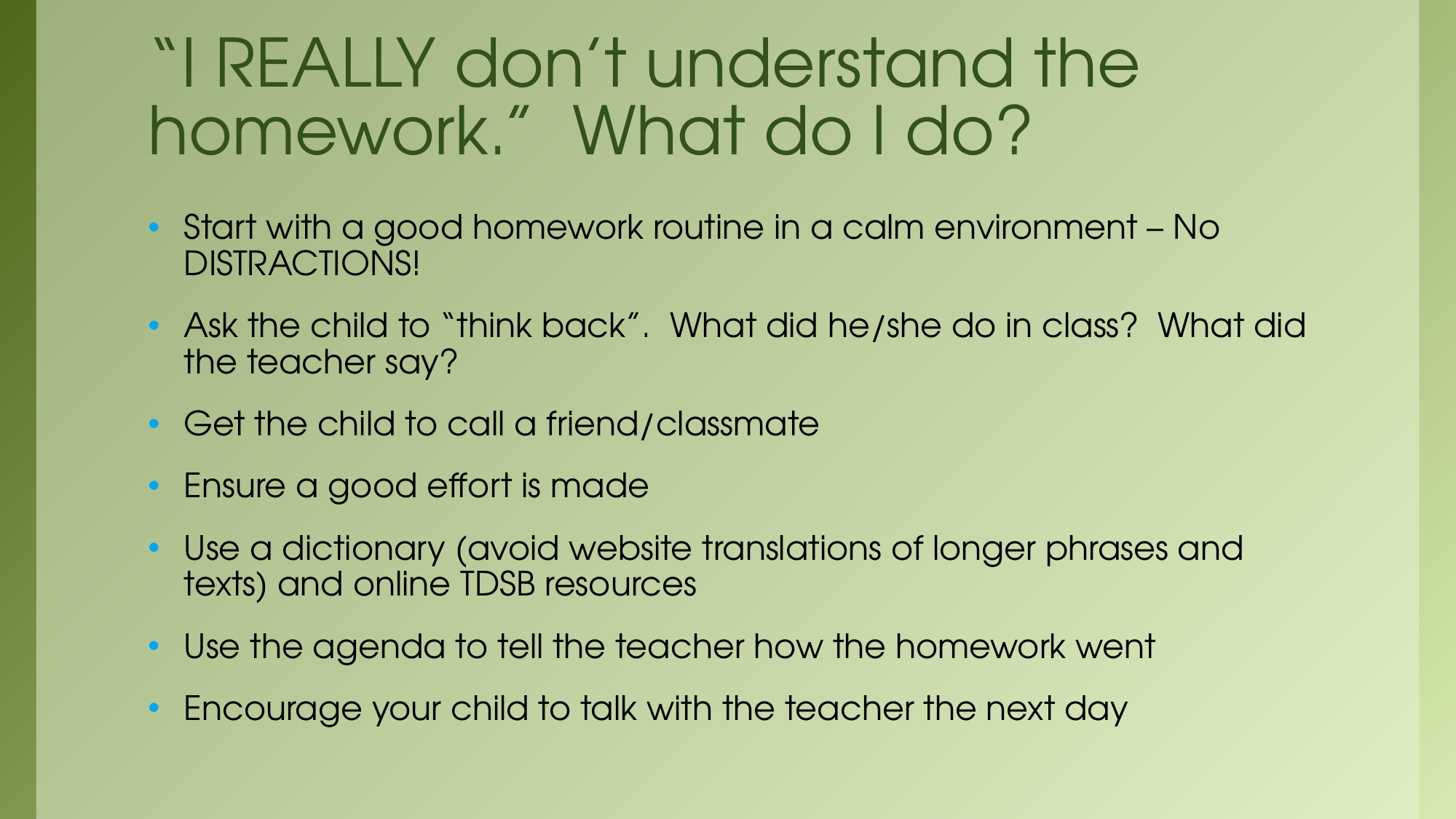

# “I REALLY don’t understand the homework.”  What do I do?
Start with a good homework routine in a calm environment – No DISTRACTIONS!
Ask the child to “think back”.  What did he/she do in class?  What did the teacher say?
Get the child to call a friend/classmate
Ensure a good effort is made
Use a dictionary (avoid website translations of longer phrases and texts) and online TDSB resources
Use the agenda to tell the teacher how the homework went
Encourage your child to talk with the teacher the next day